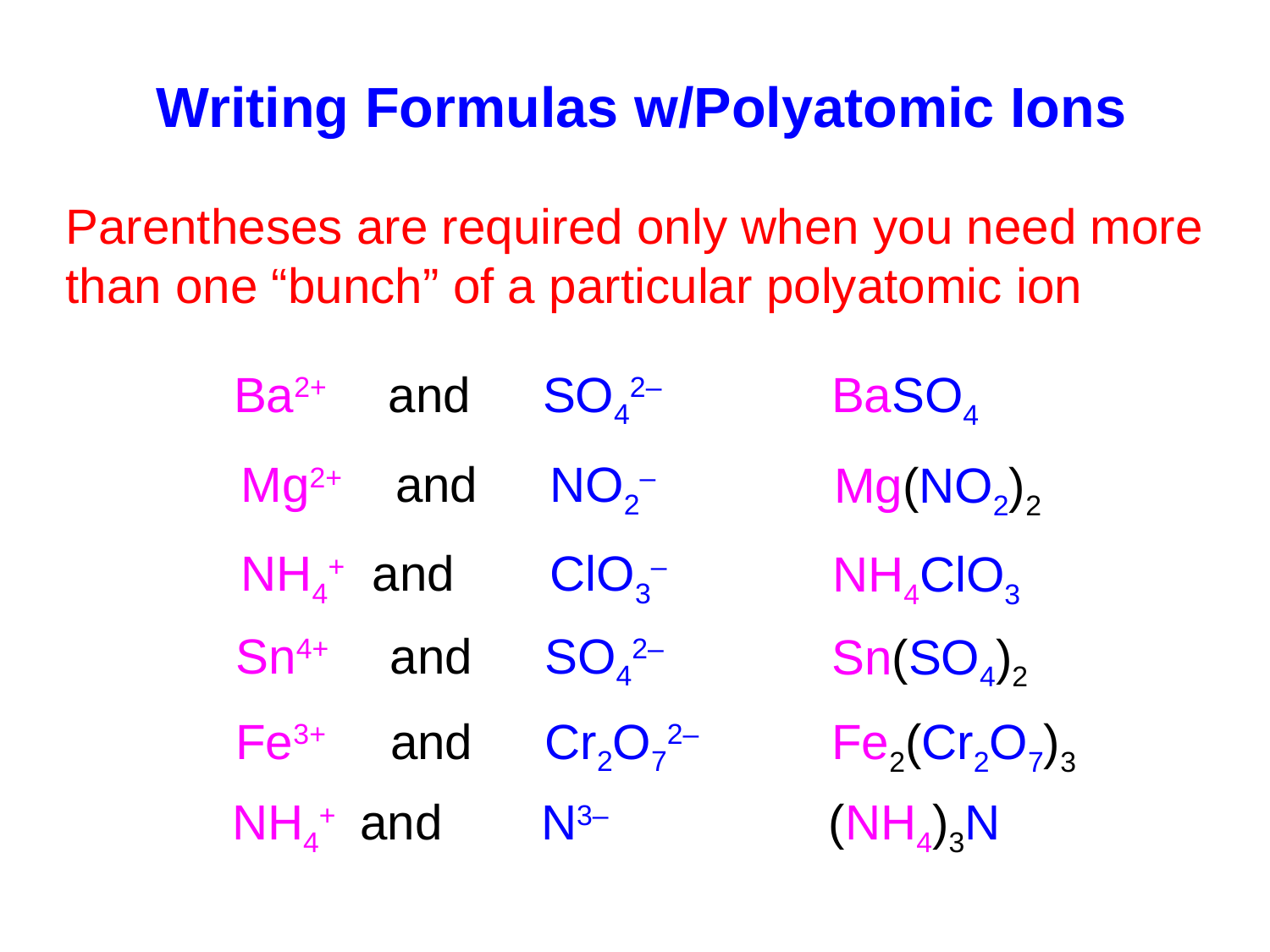

Writing Formulas w/Polyatomic Ions
Parentheses are required only when you need more
than one “bunch” of a particular polyatomic ion

Ba2+	  and	    SO42–
BaSO4
Mg2+	  and	    NO2–
Mg(NO2)2
NH4+  and	    ClO3–
NH4ClO3
Sn4+	  and	    SO42–
Sn(SO4)2
Fe3+	  and	    Cr2O72–
Fe2(Cr2O7)3
NH4+   and	    N3–
(NH4)3N